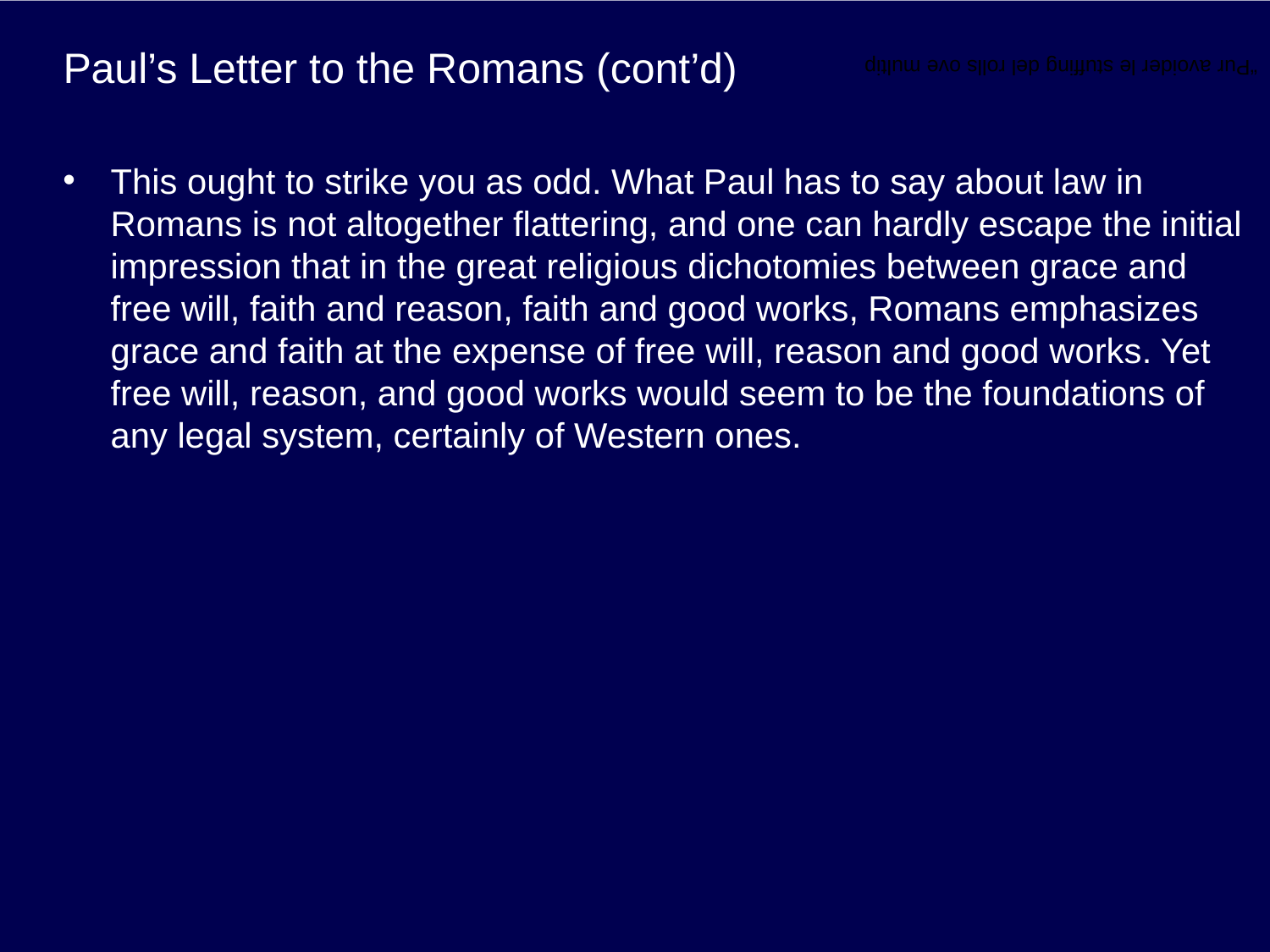

# Paul’s Letter to the Romans (cont’d)
“Pur avoider le stuffing del rolls ove multip
This ought to strike you as odd. What Paul has to say about law in Romans is not altogether flattering, and one can hardly escape the initial impression that in the great religious dichotomies between grace and free will, faith and reason, faith and good works, Romans emphasizes grace and faith at the expense of free will, reason and good works. Yet free will, reason, and good works would seem to be the foundations of any legal system, certainly of Western ones.